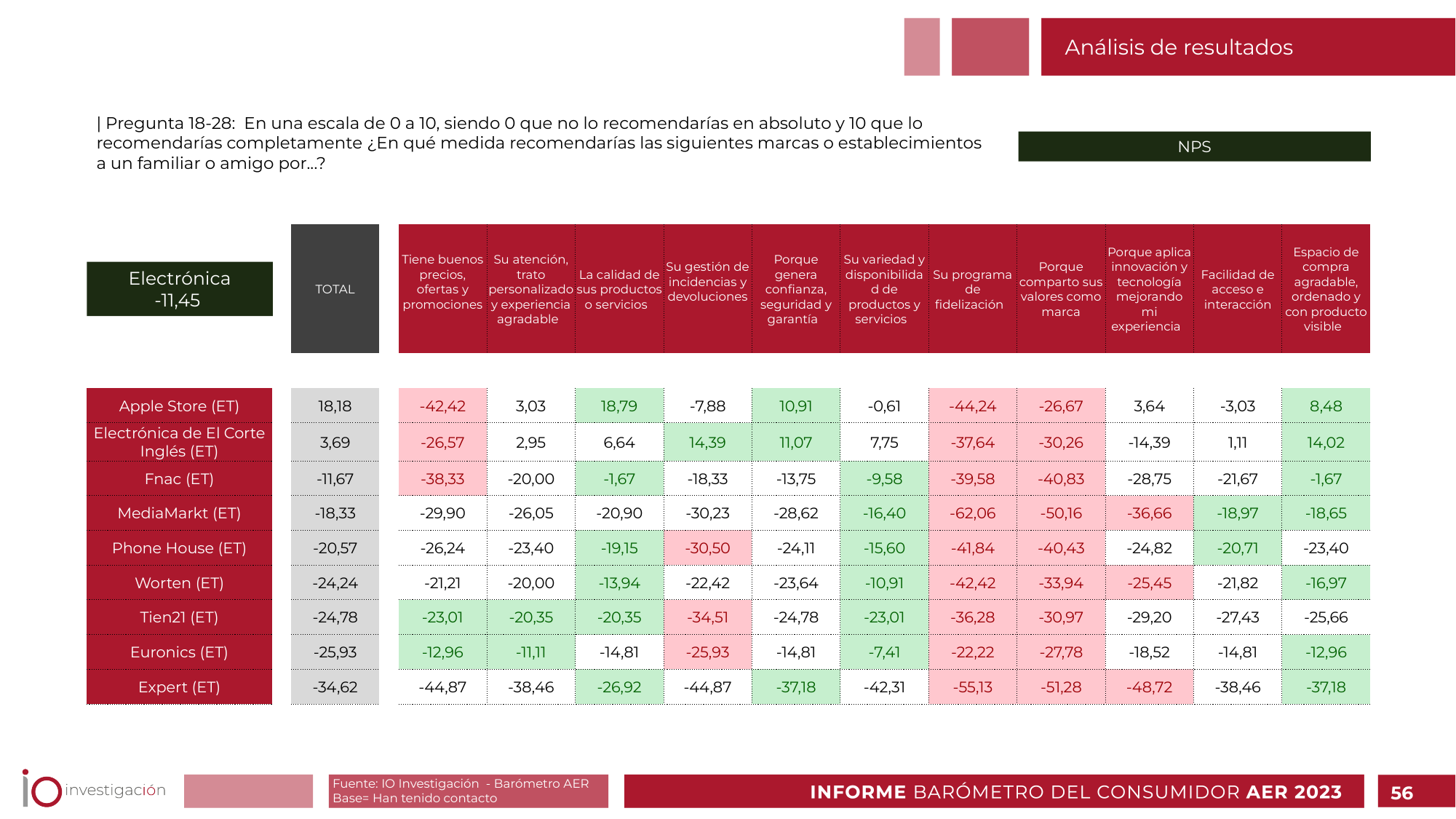

Análisis de resultados

| Pregunta 18-28:  En una escala de 0 a 10, siendo 0 que no lo recomendarías en absoluto y 10 que lo recomendarías completamente ¿En qué medida recomendarías las siguientes marcas o establecimientos a un familiar o amigo por...?
NPS
Electrónica
-11,45
|  |  | TOTAL |  | Tiene buenos precios, ofertas y promociones | Su atención, trato personalizado y experiencia agradable | La calidad de sus productos o servicios | Su gestión de incidencias y devoluciones | Porque genera confianza, seguridad y garantía | Su variedad y disponibilidad de productos y servicios | Su programa de fidelización | Porque comparto sus valores como marca | Porque aplica innovación y tecnología mejorando mi experiencia | Facilidad de acceso e interacción | Espacio de compra agradable, ordenado y con producto visible |
| --- | --- | --- | --- | --- | --- | --- | --- | --- | --- | --- | --- | --- | --- | --- |
|  |  |  |  |  |  |  |  |  |  |  |  |  |  |  |
| Apple Store (ET) |  | 18,18 |  | -42,42 | 3,03 | 18,79 | -7,88 | 10,91 | -0,61 | -44,24 | -26,67 | 3,64 | -3,03 | 8,48 |
| Electrónica de El Corte Inglés (ET) |  | 3,69 |  | -26,57 | 2,95 | 6,64 | 14,39 | 11,07 | 7,75 | -37,64 | -30,26 | -14,39 | 1,11 | 14,02 |
| Fnac (ET) |  | -11,67 |  | -38,33 | -20,00 | -1,67 | -18,33 | -13,75 | -9,58 | -39,58 | -40,83 | -28,75 | -21,67 | -1,67 |
| MediaMarkt (ET) |  | -18,33 |  | -29,90 | -26,05 | -20,90 | -30,23 | -28,62 | -16,40 | -62,06 | -50,16 | -36,66 | -18,97 | -18,65 |
| Phone House (ET) |  | -20,57 |  | -26,24 | -23,40 | -19,15 | -30,50 | -24,11 | -15,60 | -41,84 | -40,43 | -24,82 | -20,71 | -23,40 |
| Worten (ET) |  | -24,24 |  | -21,21 | -20,00 | -13,94 | -22,42 | -23,64 | -10,91 | -42,42 | -33,94 | -25,45 | -21,82 | -16,97 |
| Tien21 (ET) |  | -24,78 |  | -23,01 | -20,35 | -20,35 | -34,51 | -24,78 | -23,01 | -36,28 | -30,97 | -29,20 | -27,43 | -25,66 |
| Euronics (ET) |  | -25,93 |  | -12,96 | -11,11 | -14,81 | -25,93 | -14,81 | -7,41 | -22,22 | -27,78 | -18,52 | -14,81 | -12,96 |
| Expert (ET) |  | -34,62 |  | -44,87 | -38,46 | -26,92 | -44,87 | -37,18 | -42,31 | -55,13 | -51,28 | -48,72 | -38,46 | -37,18 |
Fuente: IO Investigación  - Barómetro AER
Base= Han tenido contacto
56